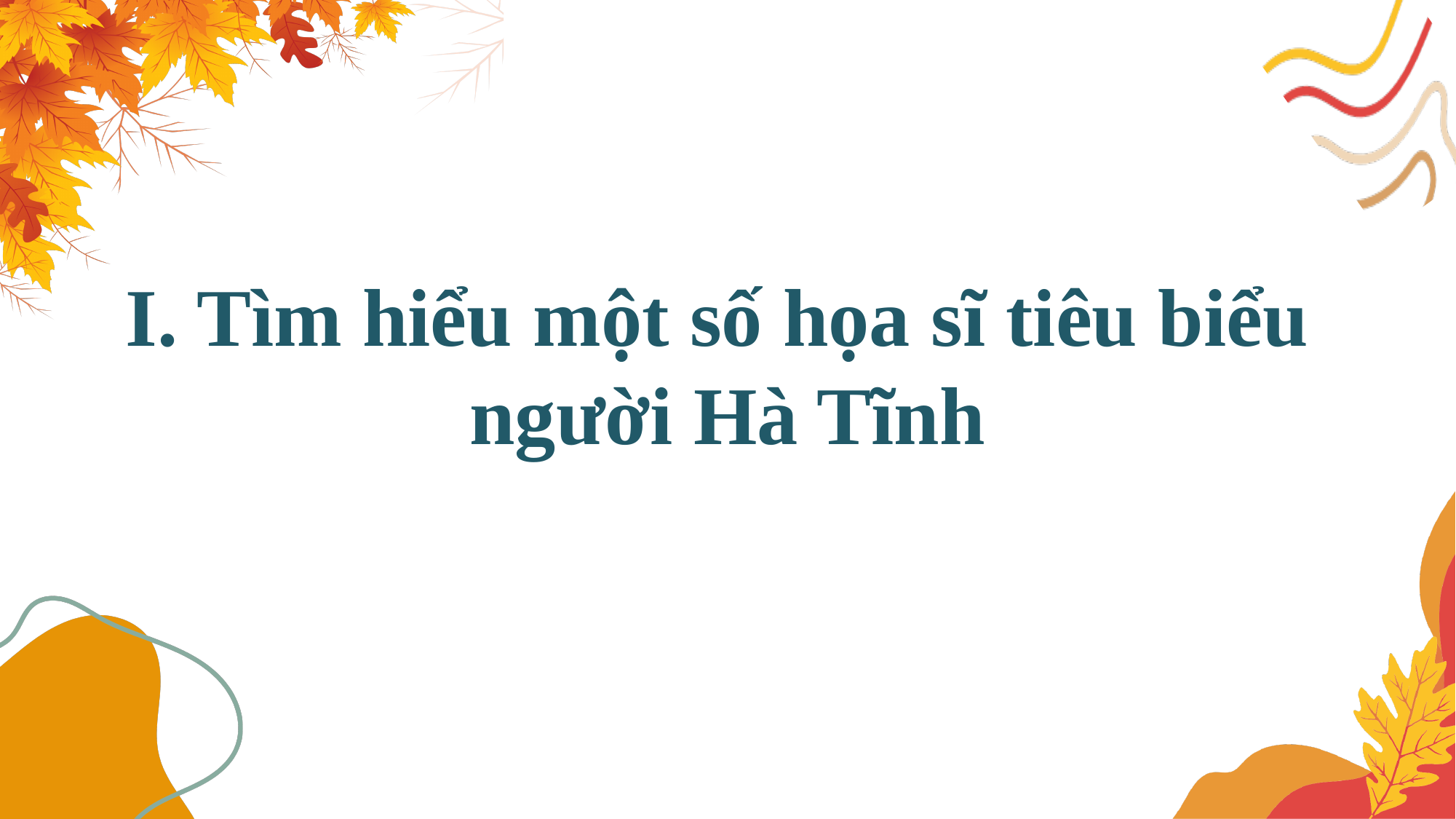

I. Tìm hiểu một số họa sĩ tiêu biểu
người Hà Tĩnh